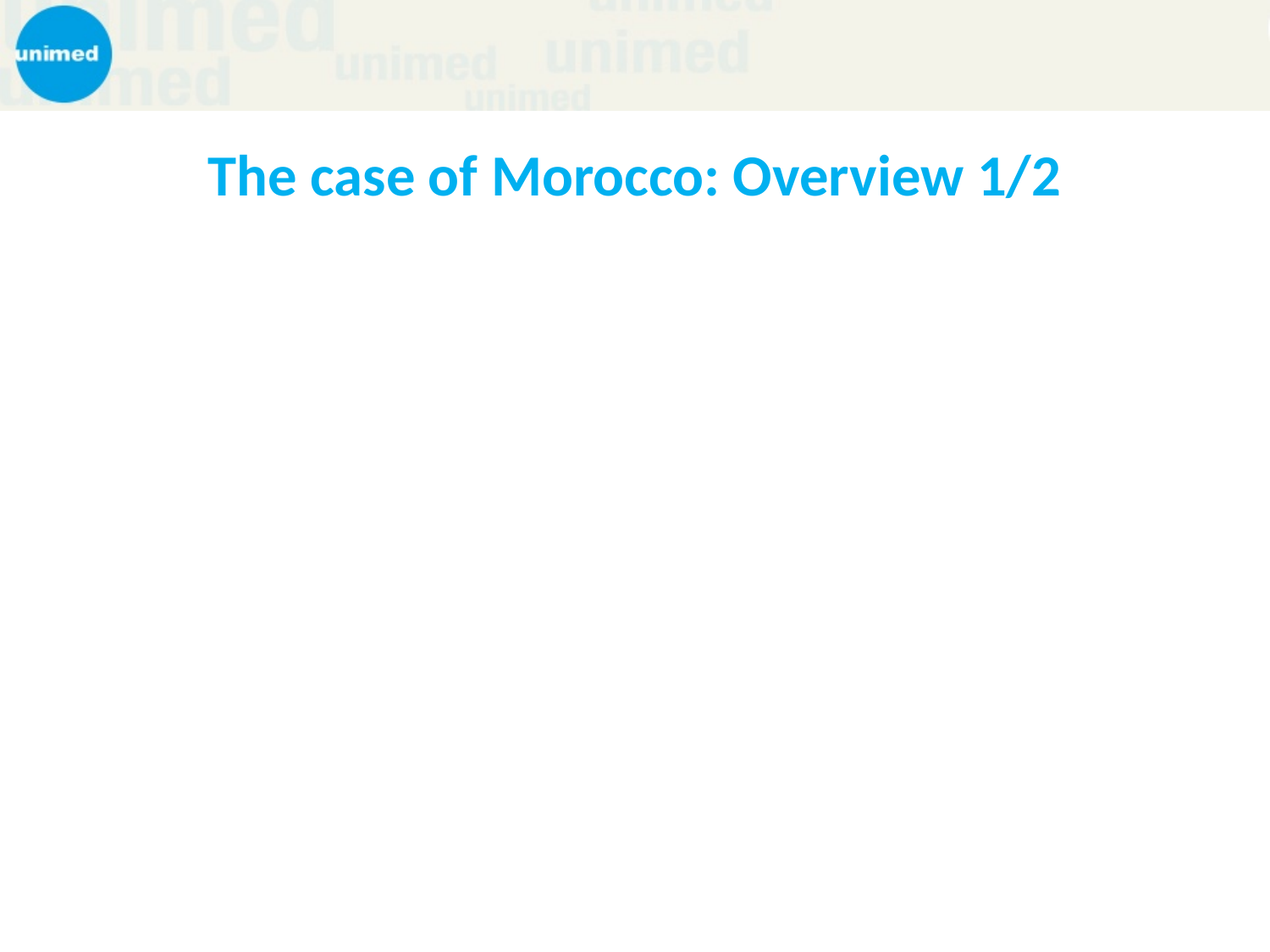

# The case of Morocco: Overview 1/2